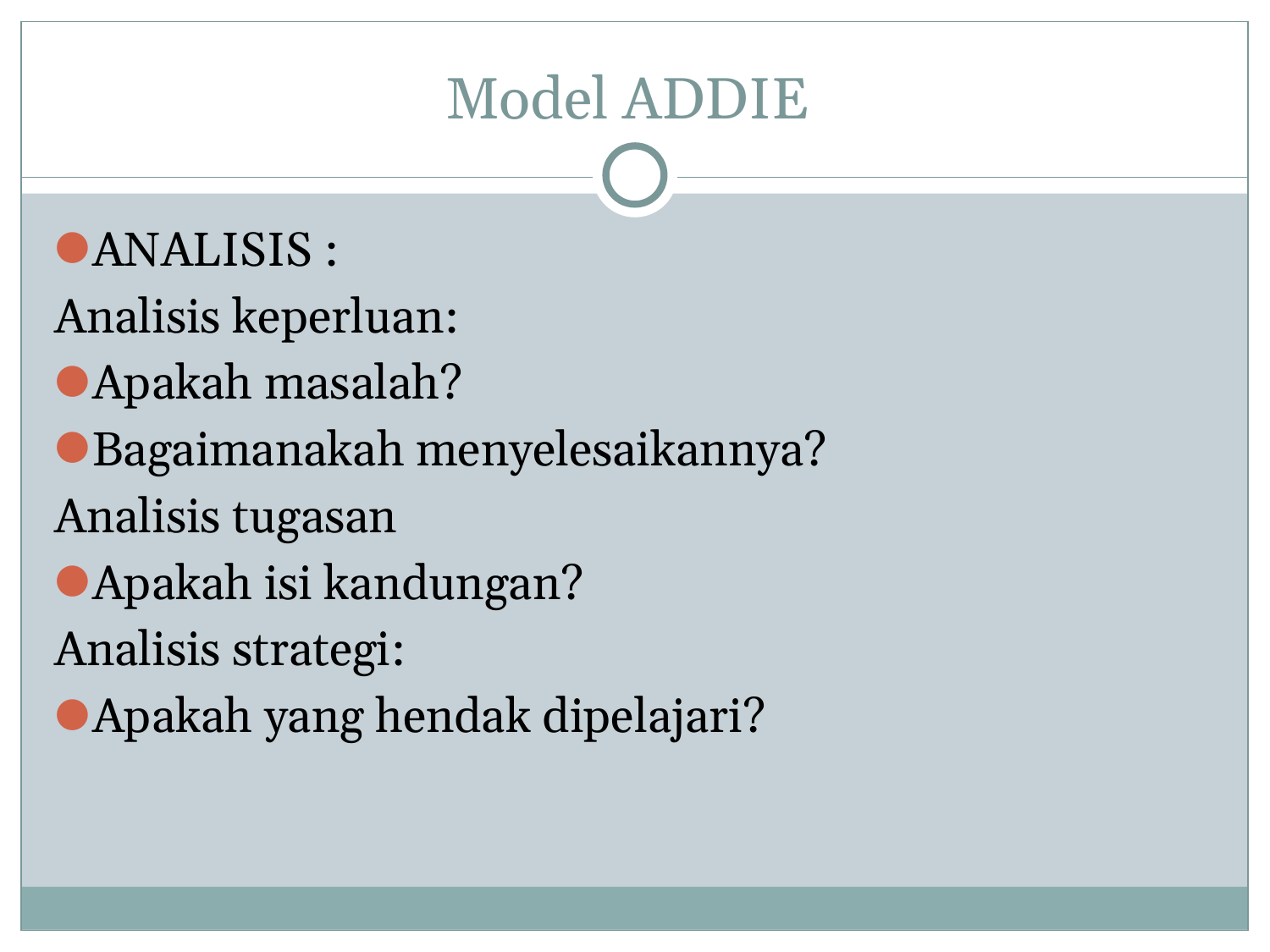

# Model ADDIE
ANALISIS :
Analisis keperluan:
Apakah masalah?
Bagaimanakah menyelesaikannya?
Analisis tugasan
Apakah isi kandungan?
Analisis strategi:
Apakah yang hendak dipelajari?